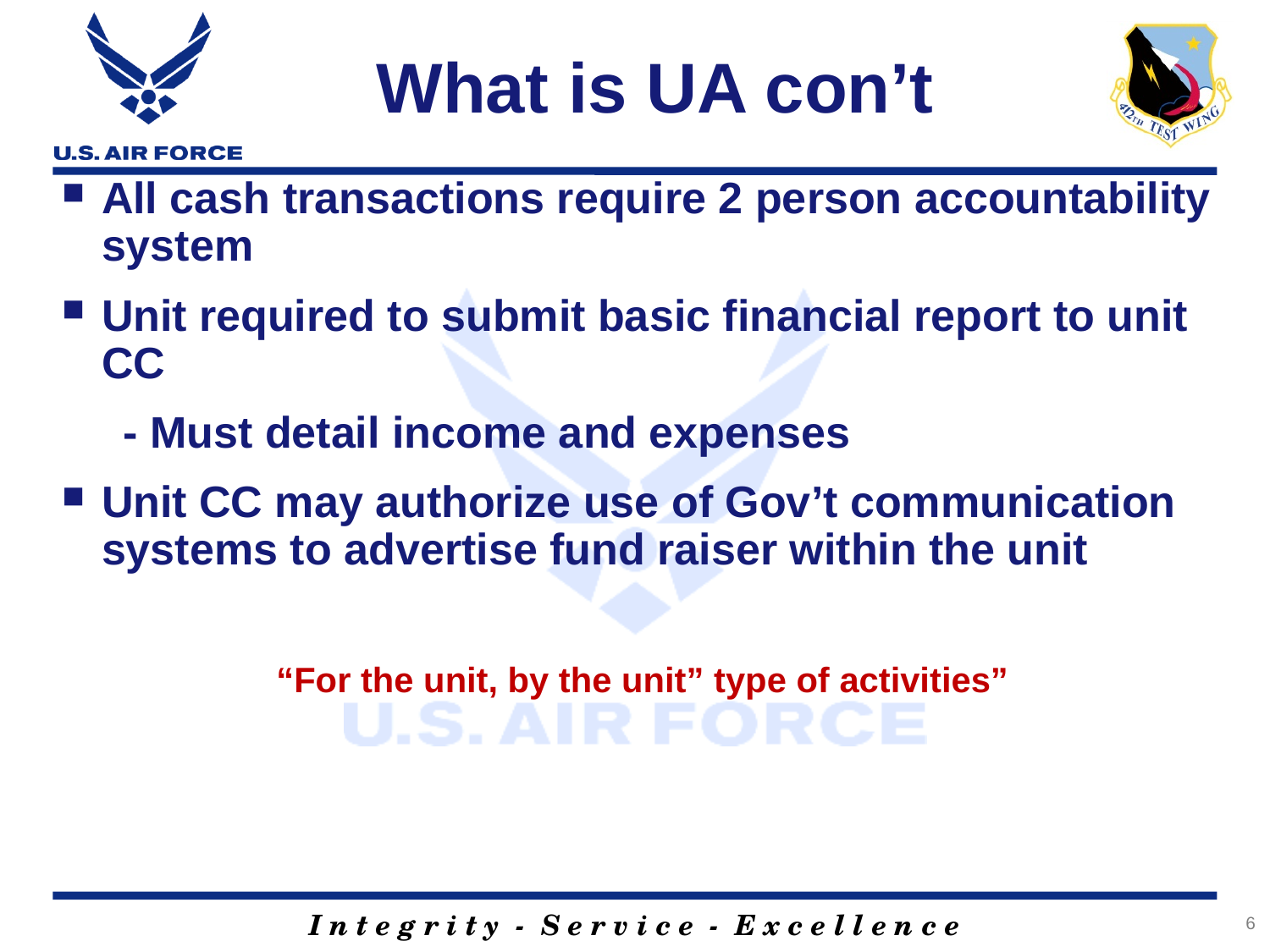

# What is UA con’t
All cash transactions require 2 person accountability system
Unit required to submit basic financial report to unit CC
     - Must detail income and expenses
Unit CC may authorize use of Gov’t communication systems to advertise fund raiser within the unit

“For the unit, by the unit” type of activities”

6